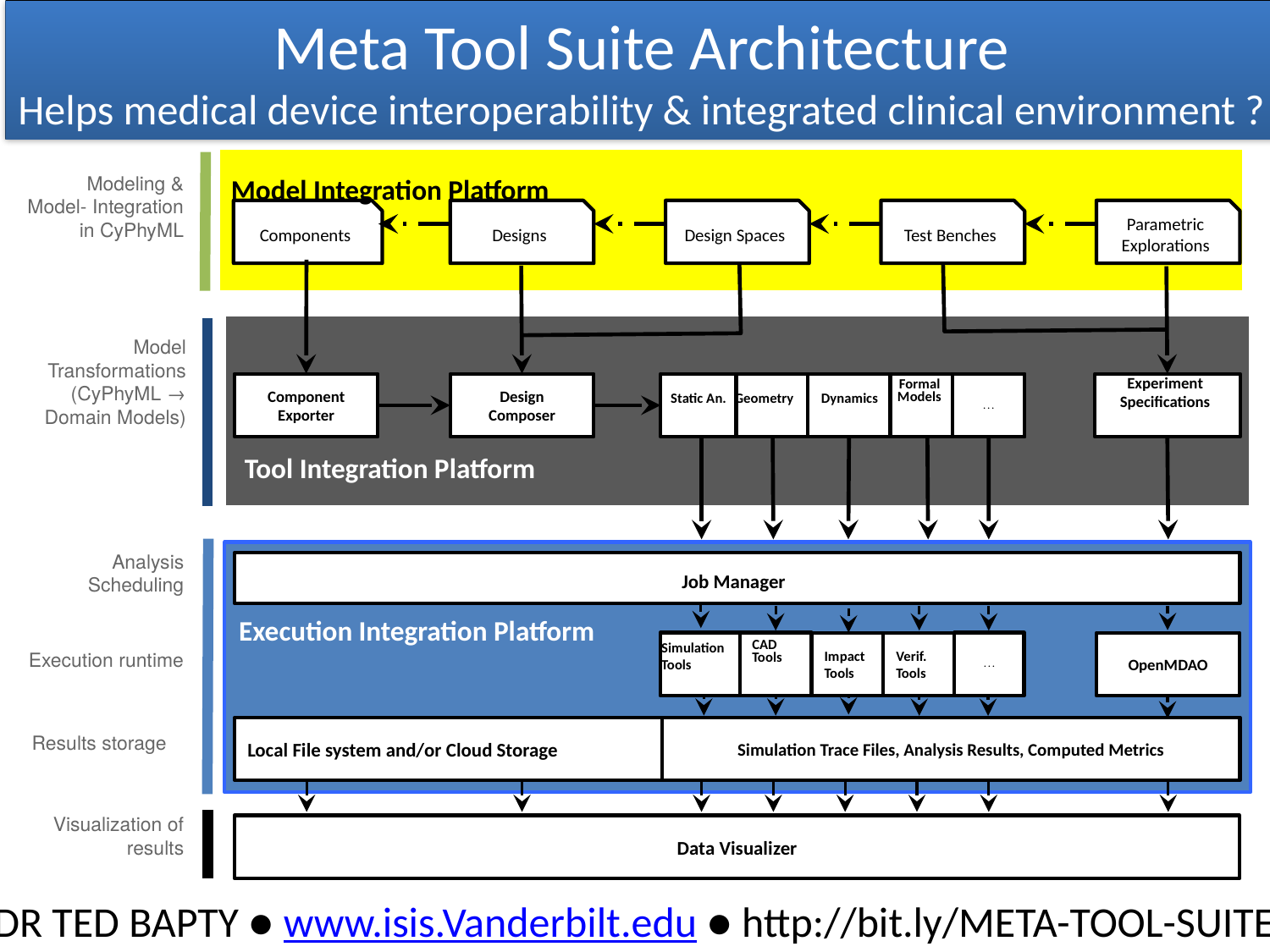

Meta Tool Suite Architecture
Helps medical device interoperability & integrated clinical environment ?

Model Integration Platform
Modeling &
Model- Integration
in CyPhyML
Components
Designs
Design Spaces
Test Benches
Parametric
Explorations

Model
Transformations (CyPhyML → Domain Models)
Experiment
Specifications
Formal
Models

Component
Exporter
Design
Composer

. . .

Dynamics
Static An.

Geometry
Tool Integration Platform

Analysis
Scheduling
Job Manager
Execution Integration Platform

. . .
Simulation
Tools
CAD Tools
Impact
Tools

Verif. Tools

OpenMDAO
Execution runtime
Simulation Trace Files, Analysis Results, Computed Metrics
Local File system and/or Cloud Storage
Results storage
Visualization of results
Data Visualizer
DR TED BAPTY ● www.isis.Vanderbilt.edu ● http://bit.ly/META-TOOL-SUITE